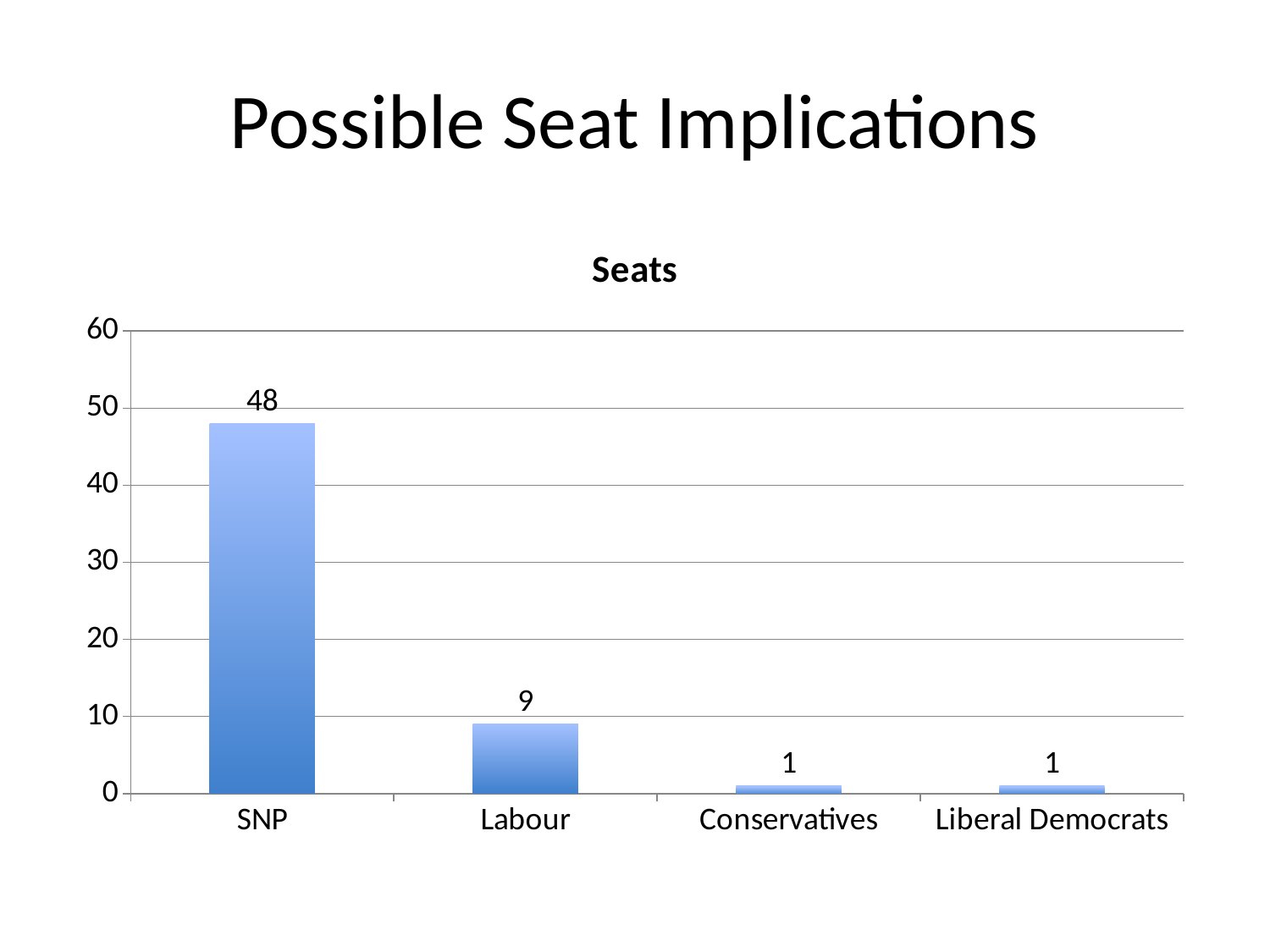

# Possible Seat Implications

### Chart:

| Category | Seats |
|---|---|
| SNP | 48.0 |
| Labour | 9.0 |
| Conservatives | 1.0 |
| Liberal Democrats | 1.0 |